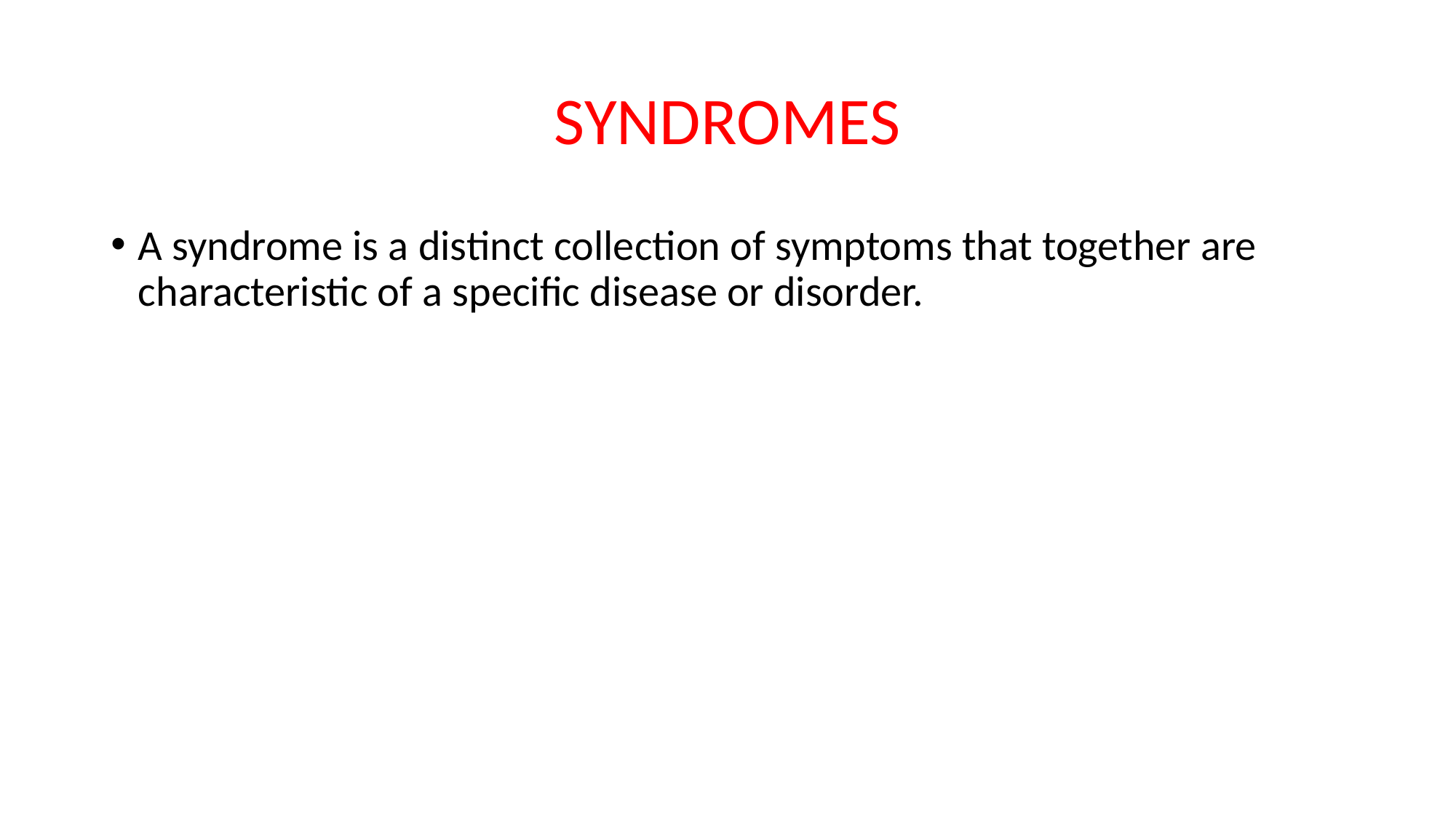

# SYNDROMES
A syndrome is a distinct collection of symptoms that together are characteristic of a specific disease or disorder.